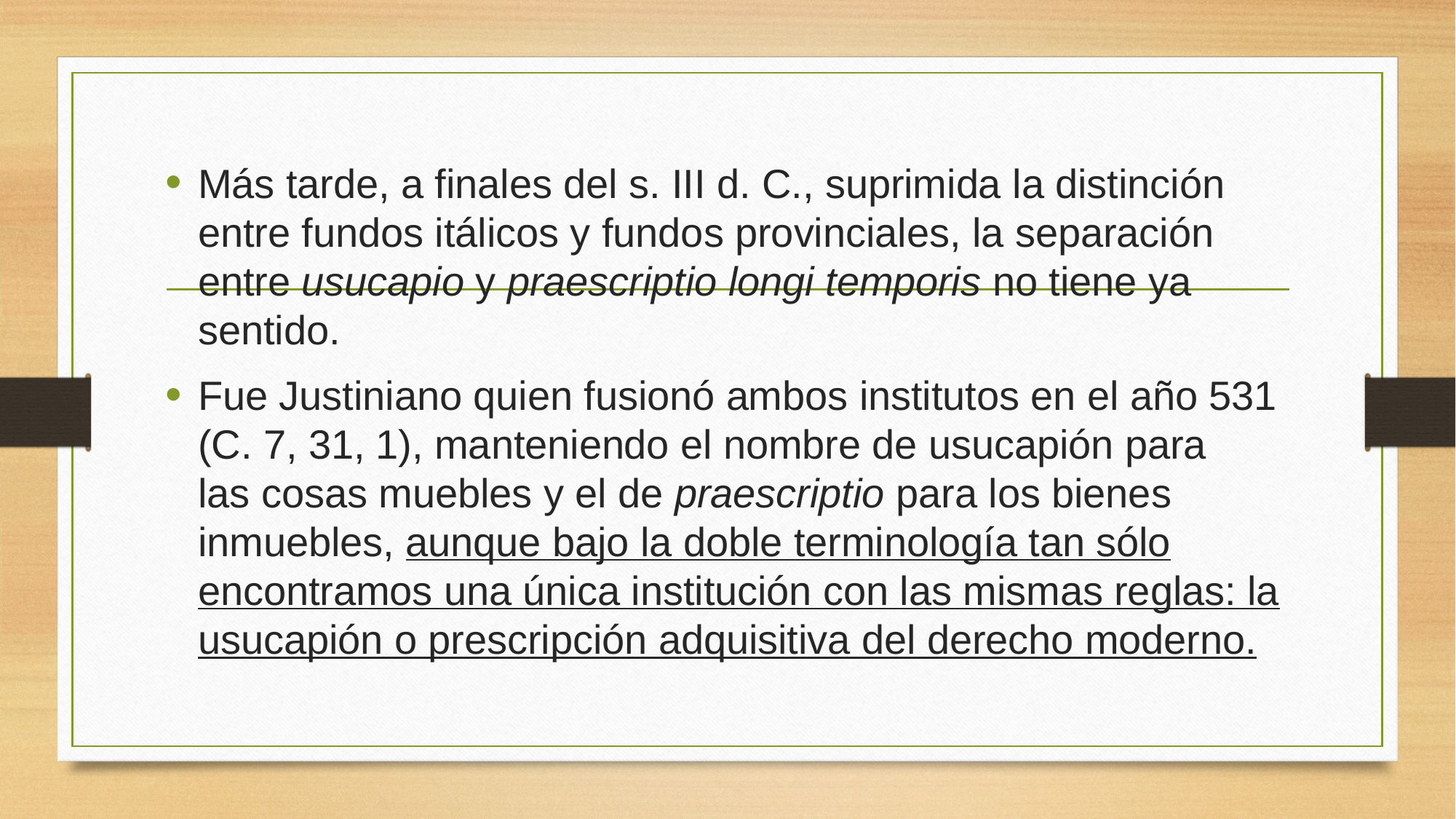

Más tarde, a finales del s. III d. C., suprimida la distinción entre fundos itálicos y fundos provinciales, la separación entre usucapio y praescriptio longi temporis no tiene ya sentido.
Fue Justiniano quien fusionó ambos institutos en el año 531 (C. 7, 31, 1), manteniendo el nombre de usucapión para las cosas muebles y el de praescriptio para los bienes inmuebles, aunque bajo la doble terminología tan sólo encontramos una única institución con las mismas reglas: la usucapión o prescripción adquisitiva del derecho moderno.